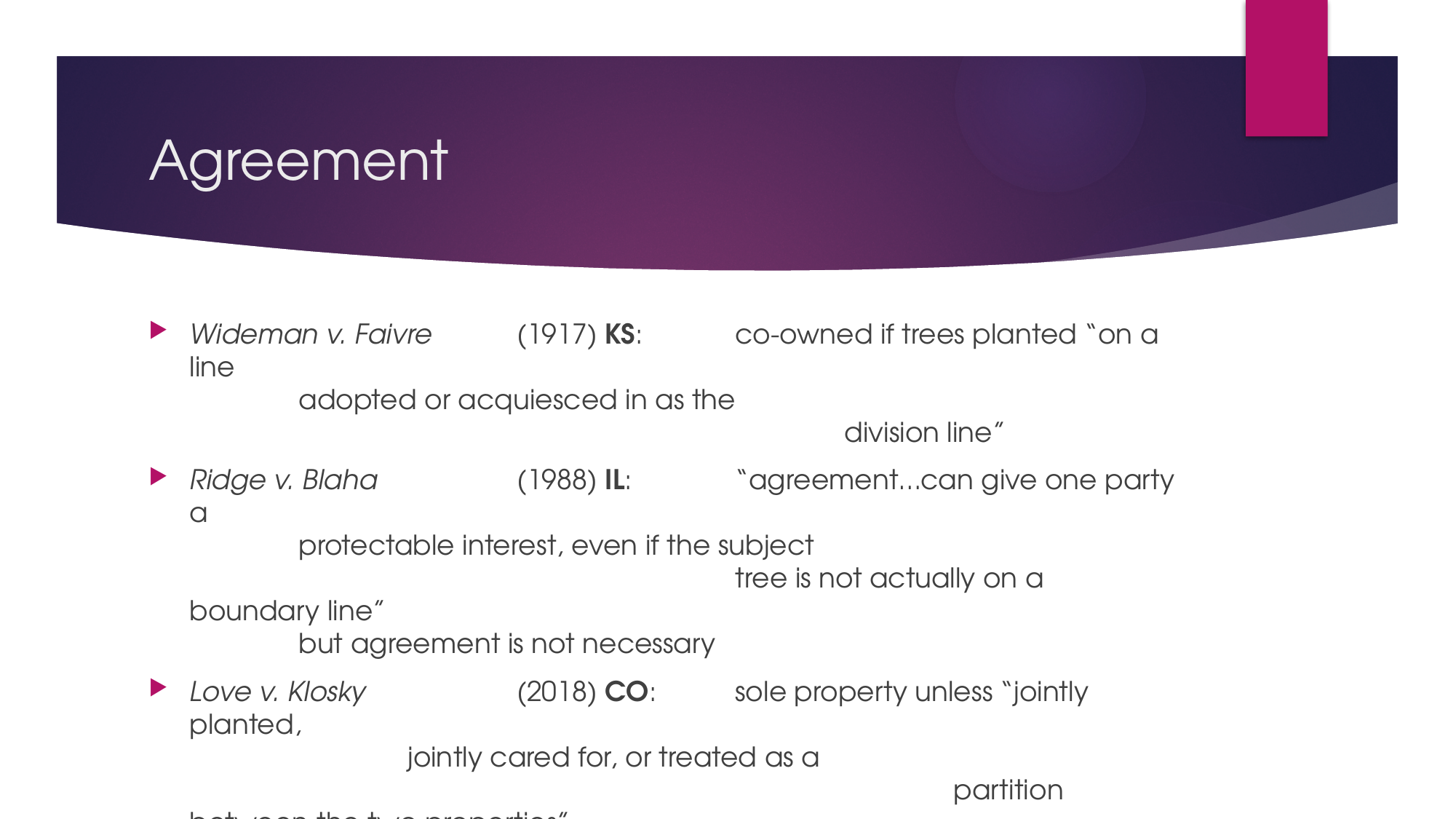

# Agreement
Wideman v. Faivre	(1917) KS:  	co-owned if trees planted “on a line 										adopted or acquiesced in as the 										division line”
Ridge v. Blaha		(1988) IL:  	“agreement…can give one party a 										protectable interest, even if the subject 									tree is not actually on a boundary line” 									but agreement is not necessary
Love v. Klosky		(2018) CO:  	sole property unless “jointly planted, 										jointly cared for, or treated as a 											partition between the two properties”
Holmberg v. Bergin	(1969) MN: 	“the only way [this] tree…could become 									the common property…would be by 									actual agreement”